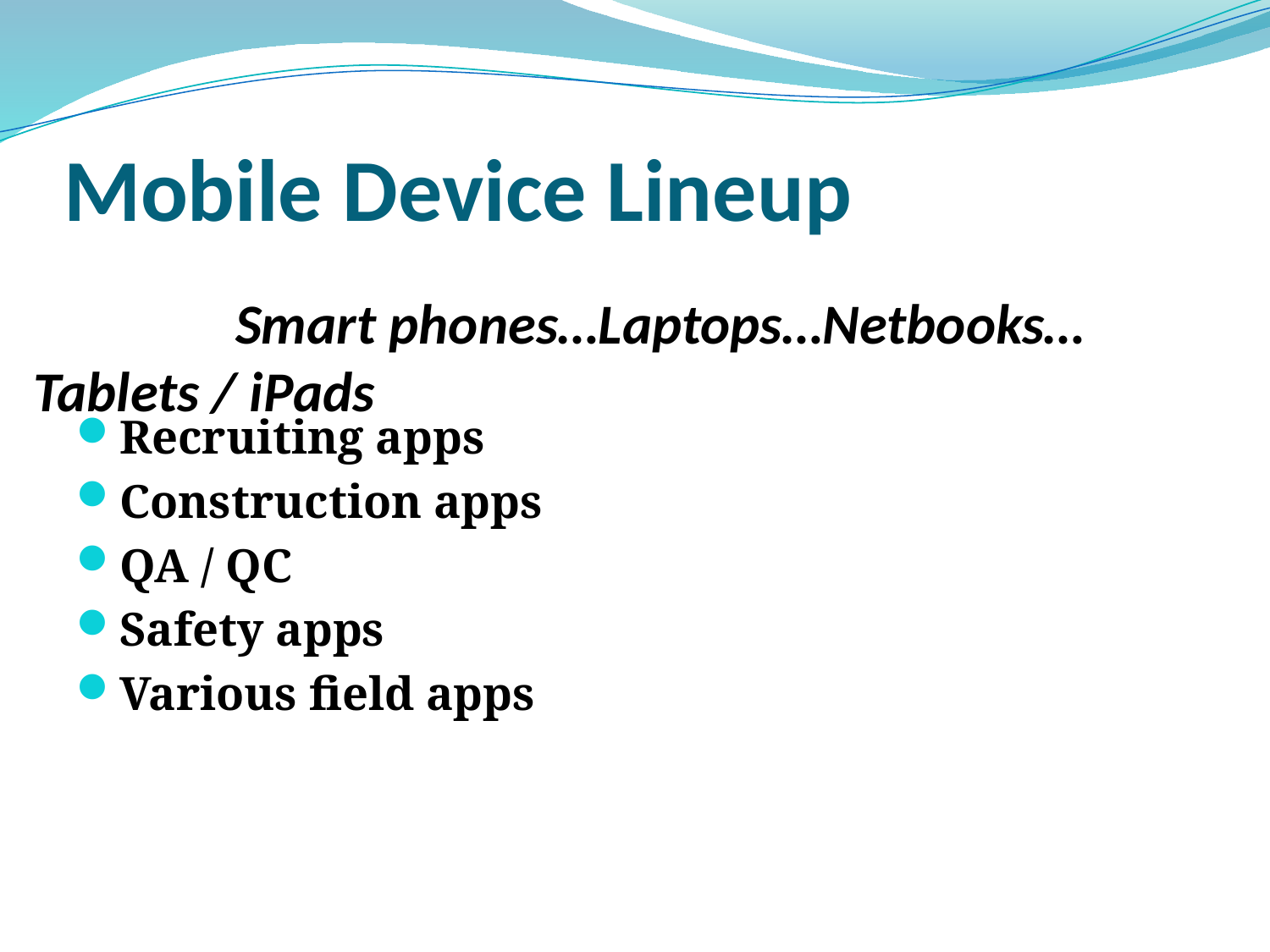

# Mobile Device Lineup
                                                                                                                                                  Smart phones…Laptops…Netbooks…Tablets / iPads
Recruiting apps
Construction apps
QA / QC
Safety apps
Various field apps